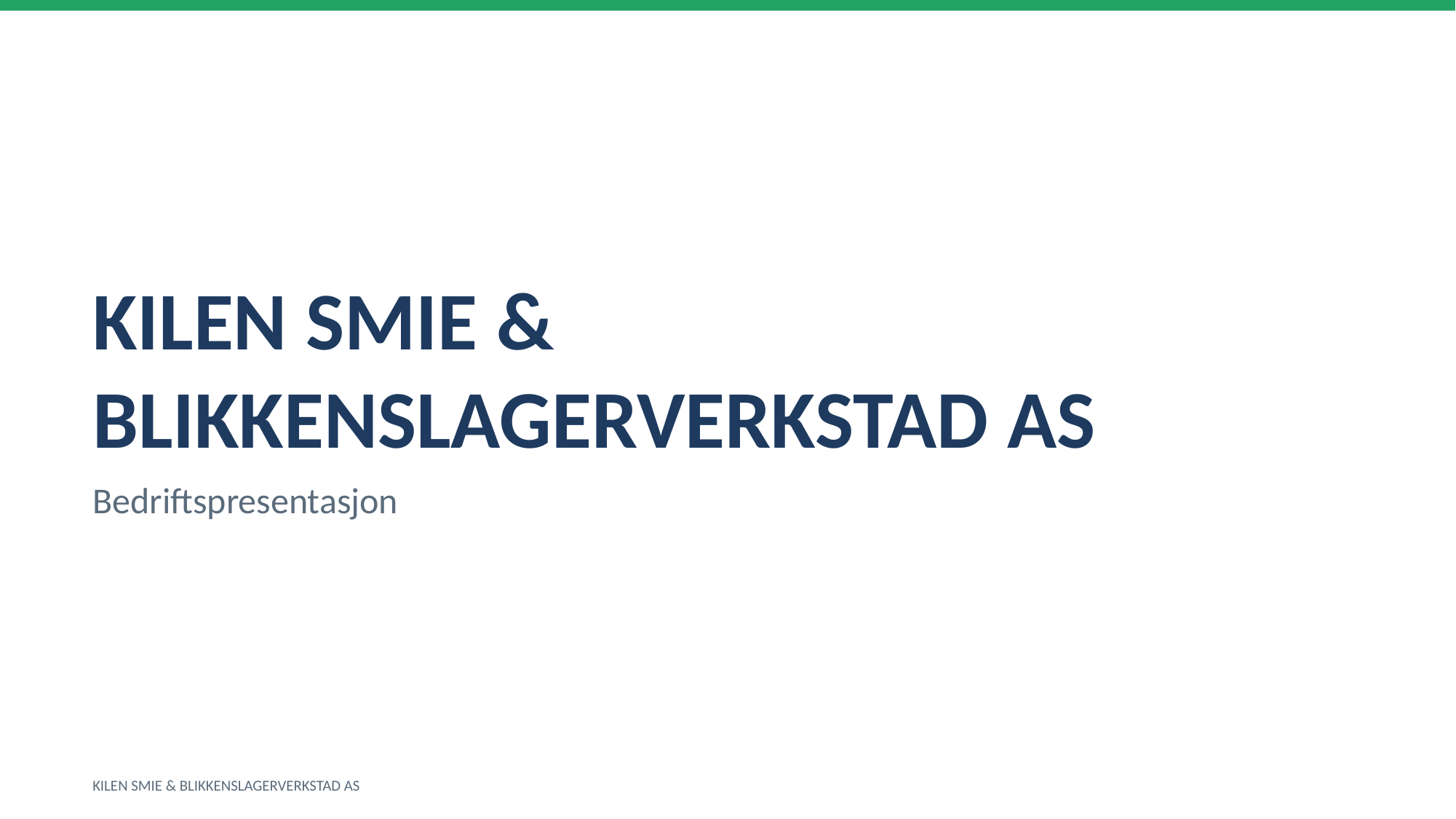

KILEN SMIE & BLIKKENSLAGERVERKSTAD AS
Bedriftspresentasjon
KILEN SMIE & BLIKKENSLAGERVERKSTAD AS